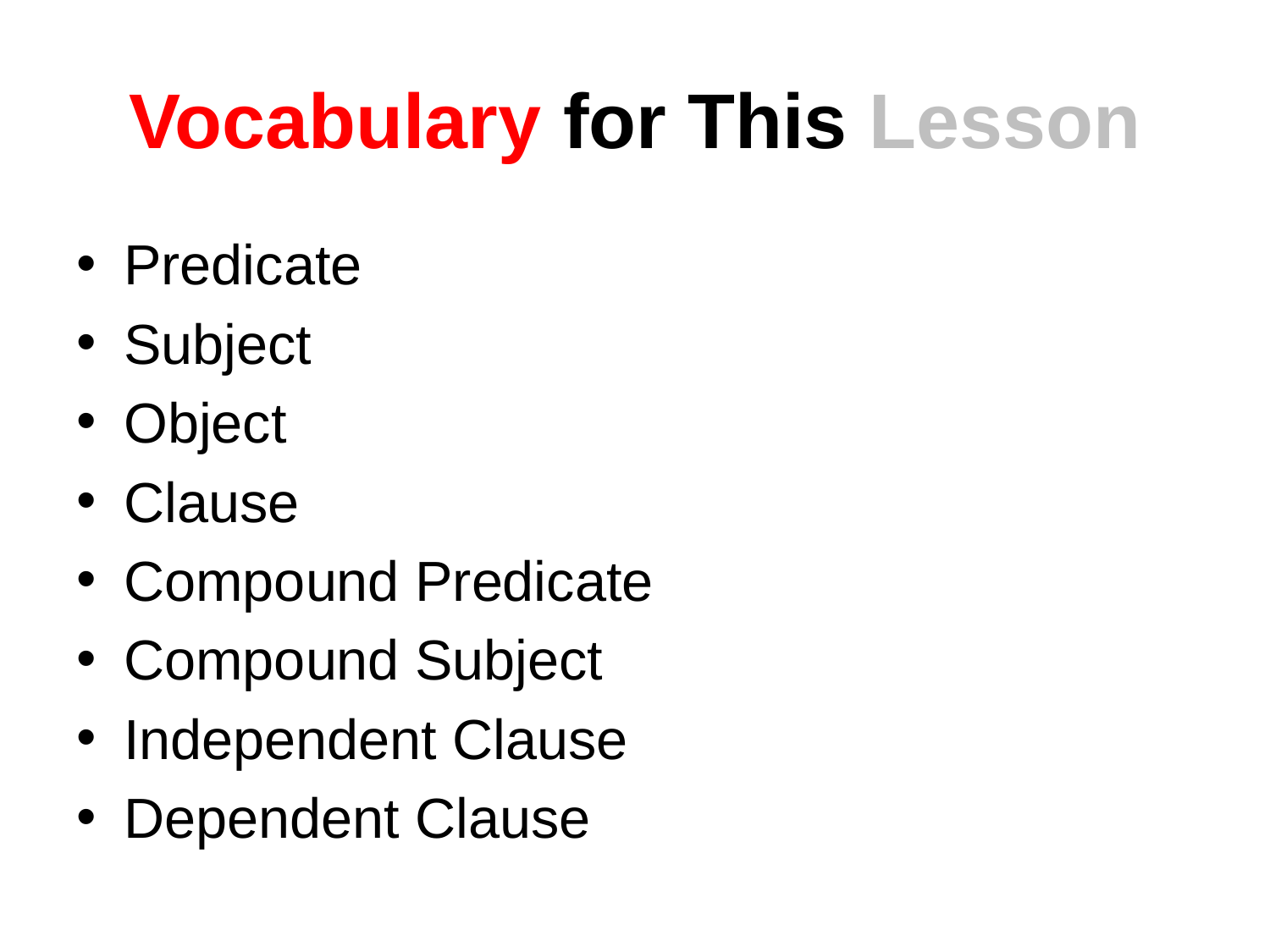

# Vocabulary for This Lesson
Predicate
Subject
Object
Clause
Compound Predicate
Compound Subject
Independent Clause
Dependent Clause